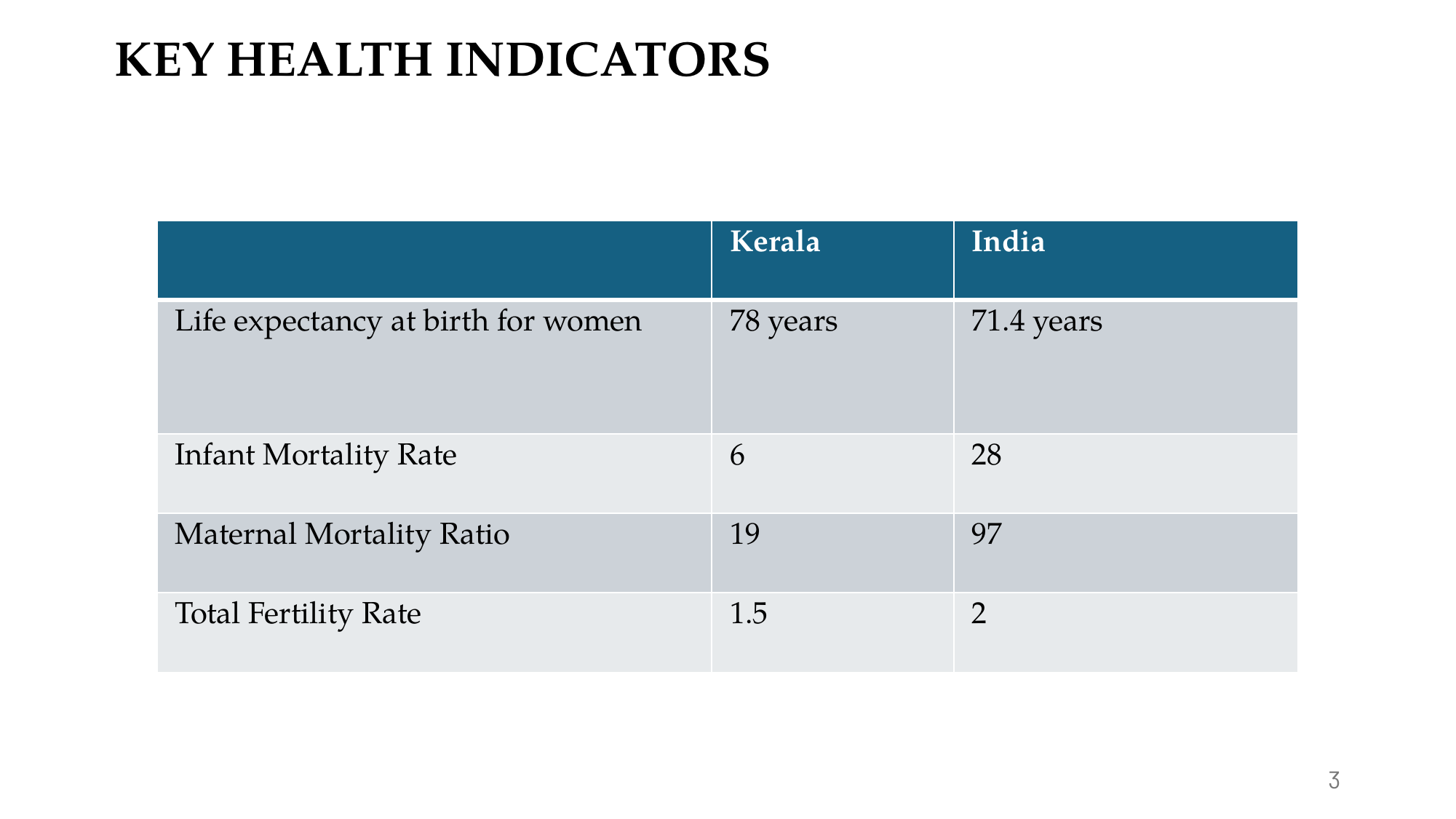

KEY HEALTH INDICATORS

|  | Kerala | India |
| --- | --- | --- |
| Life expectancy at birth for women | 78 years | 71.4 years |
| Infant Mortality Rate | 6 | 28 |
| Maternal Mortality Ratio | 19 | 97 |
| Total Fertility Rate | 1.5 | 2 |
3